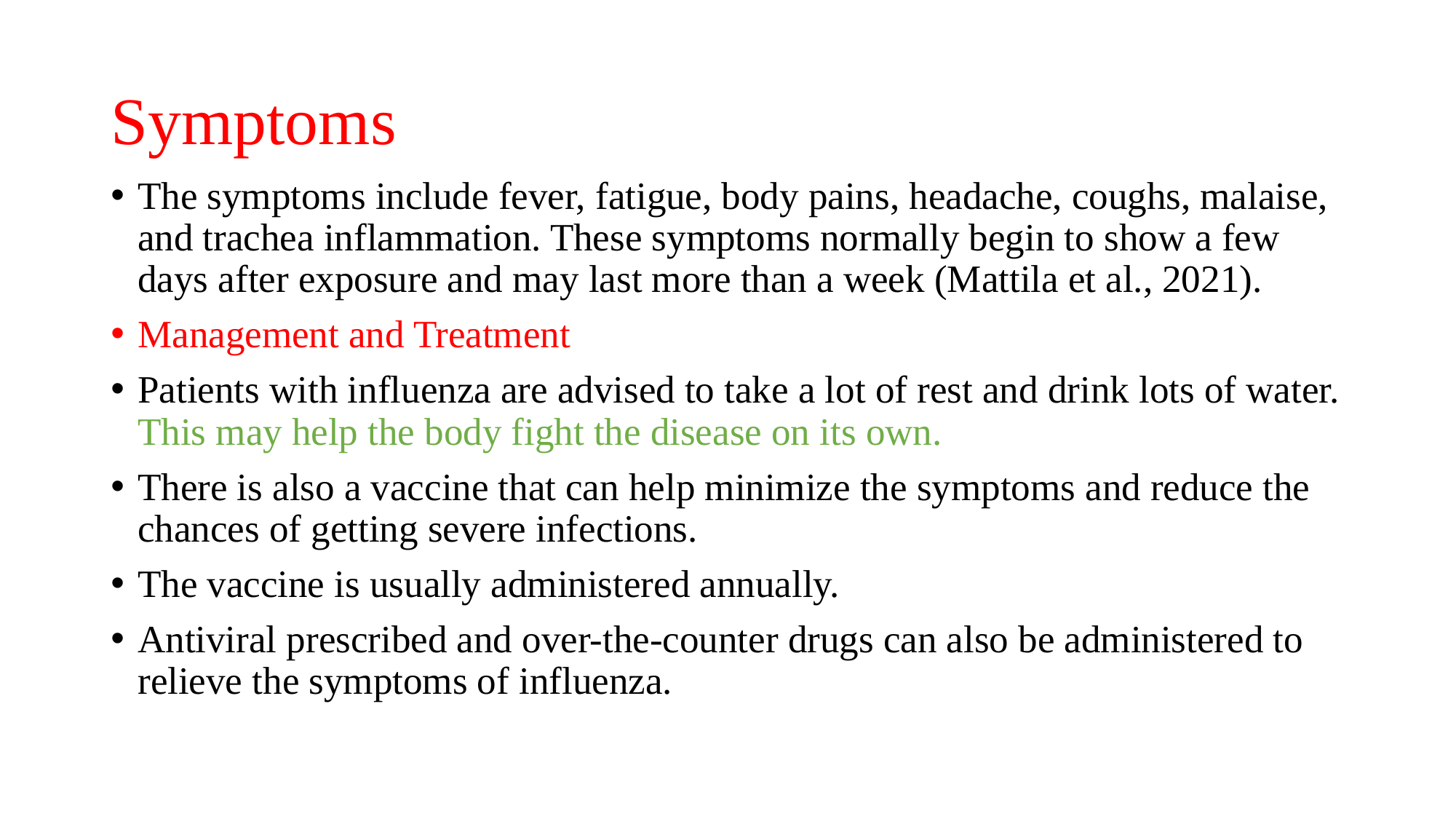

# Symptoms
The symptoms include fever, fatigue, body pains, headache, coughs, malaise, and trachea inflammation. These symptoms normally begin to show a few days after exposure and may last more than a week (Mattila et al., 2021).
Management and Treatment
Patients with influenza are advised to take a lot of rest and drink lots of water. This may help the body fight the disease on its own.
There is also a vaccine that can help minimize the symptoms and reduce the chances of getting severe infections.
The vaccine is usually administered annually.
Antiviral prescribed and over-the-counter drugs can also be administered to relieve the symptoms of influenza.